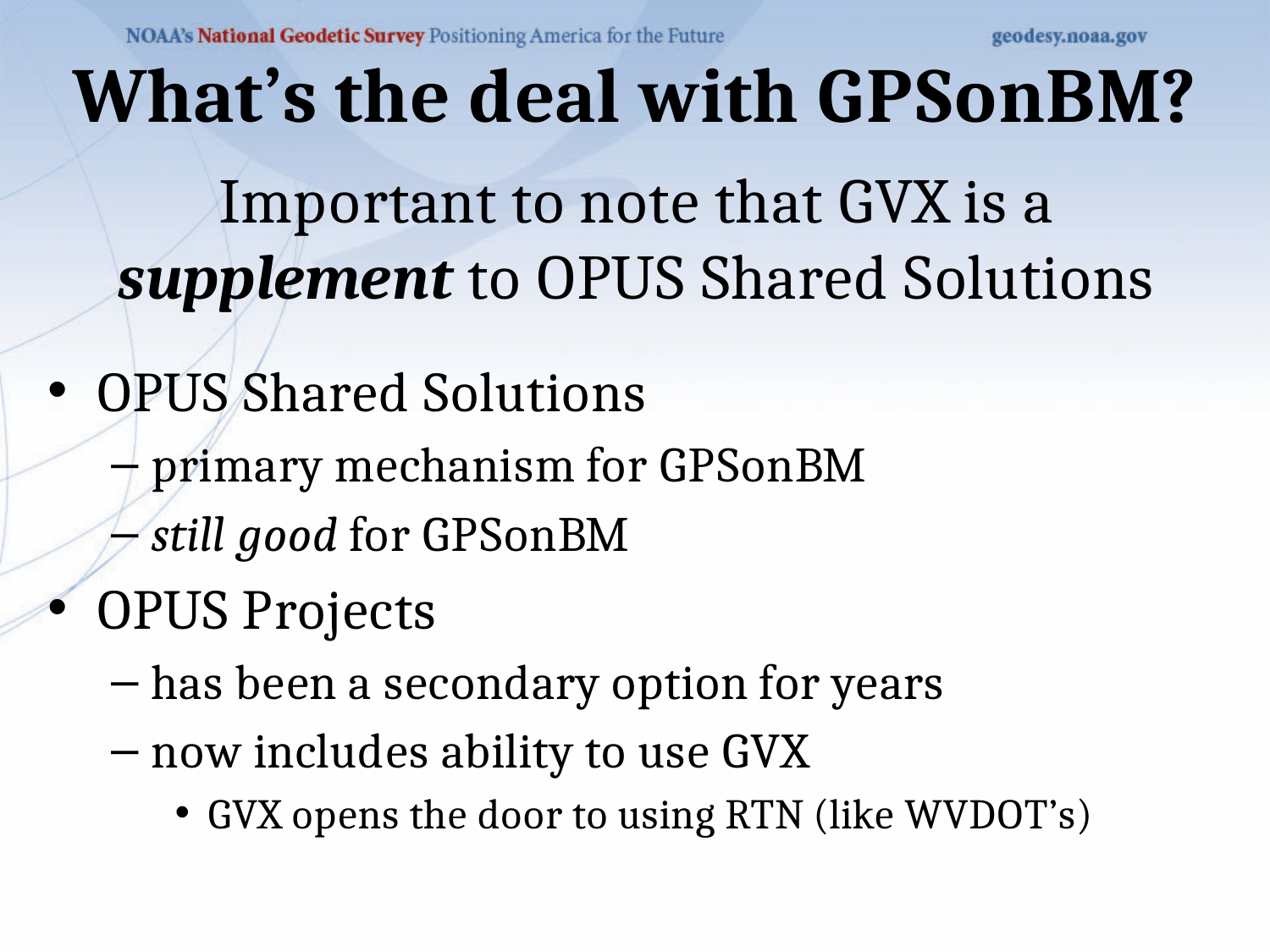

What’s the deal with GPSonBM?
Important to note that GVX is a supplement to OPUS Shared Solutions

OPUS Shared Solutions
primary mechanism for GPSonBM
still good for GPSonBM
OPUS Projects
has been a secondary option for years
now includes ability to use GVX
GVX opens the door to using RTN (like WVDOT’s)